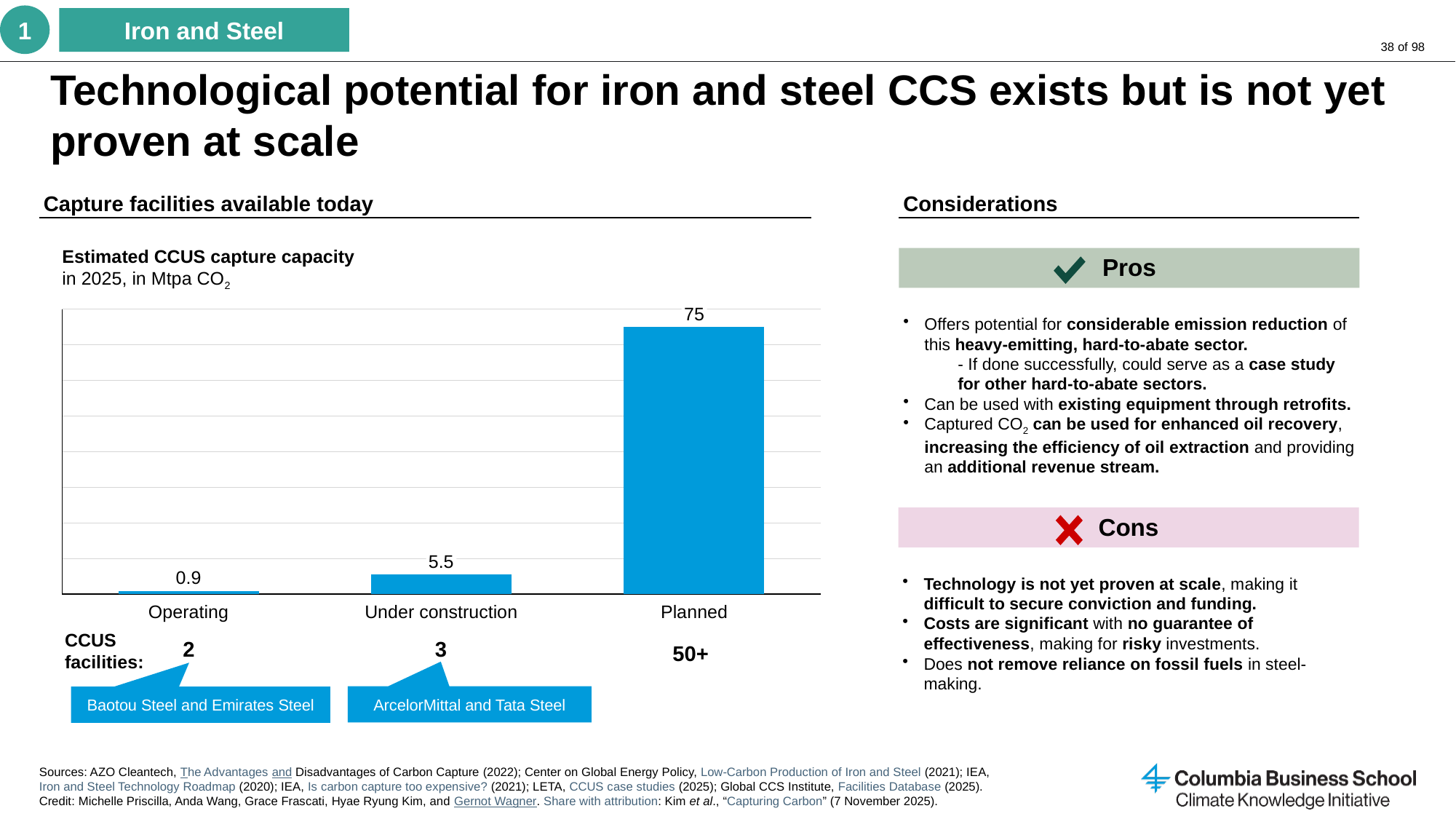

1
Iron and Steel
# Technological potential for iron and steel CCS exists but is not yet proven at scale
Capture facilities available today
Considerations
Estimated CCUS capture capacity
in 2025, in Mtpa CO2
Pros

### Chart

| Category |  |
|---|---|
75
Offers potential for considerable emission reduction of this heavy-emitting, hard-to-abate sector.
- If done successfully, could serve as a case study for other hard-to-abate sectors.
Can be used with existing equipment through retrofits.
Captured CO2 can be used for enhanced oil recovery, increasing the efficiency of oil extraction and providing an additional revenue stream.
Cons

5.5
0.9
Technology is not yet proven at scale, making it difficult to secure conviction and funding.
Costs are significant with no guarantee of effectiveness, making for risky investments.
Does not remove reliance on fossil fuels in steel-making.
Operating
Under construction
Planned
CCUS facilities:
2
3
50+
ArcelorMittal and Tata Steel
Baotou Steel and Emirates Steel

Sources: AZO Cleantech, The Advantages and Disadvantages of Carbon Capture (2022); Center on Global Energy Policy, Low-Carbon Production of Iron and Steel (2021); IEA, Iron and Steel Technology Roadmap (2020); IEA, Is carbon capture too expensive? (2021); LETA, CCUS case studies (2025); Global CCS Institute, Facilities Database (2025).
Credit: Michelle Priscilla, Anda Wang, Grace Frascati, Hyae Ryung Kim, and Gernot Wagner. Share with attribution: Kim et al., “Capturing Carbon” (7 November 2025).